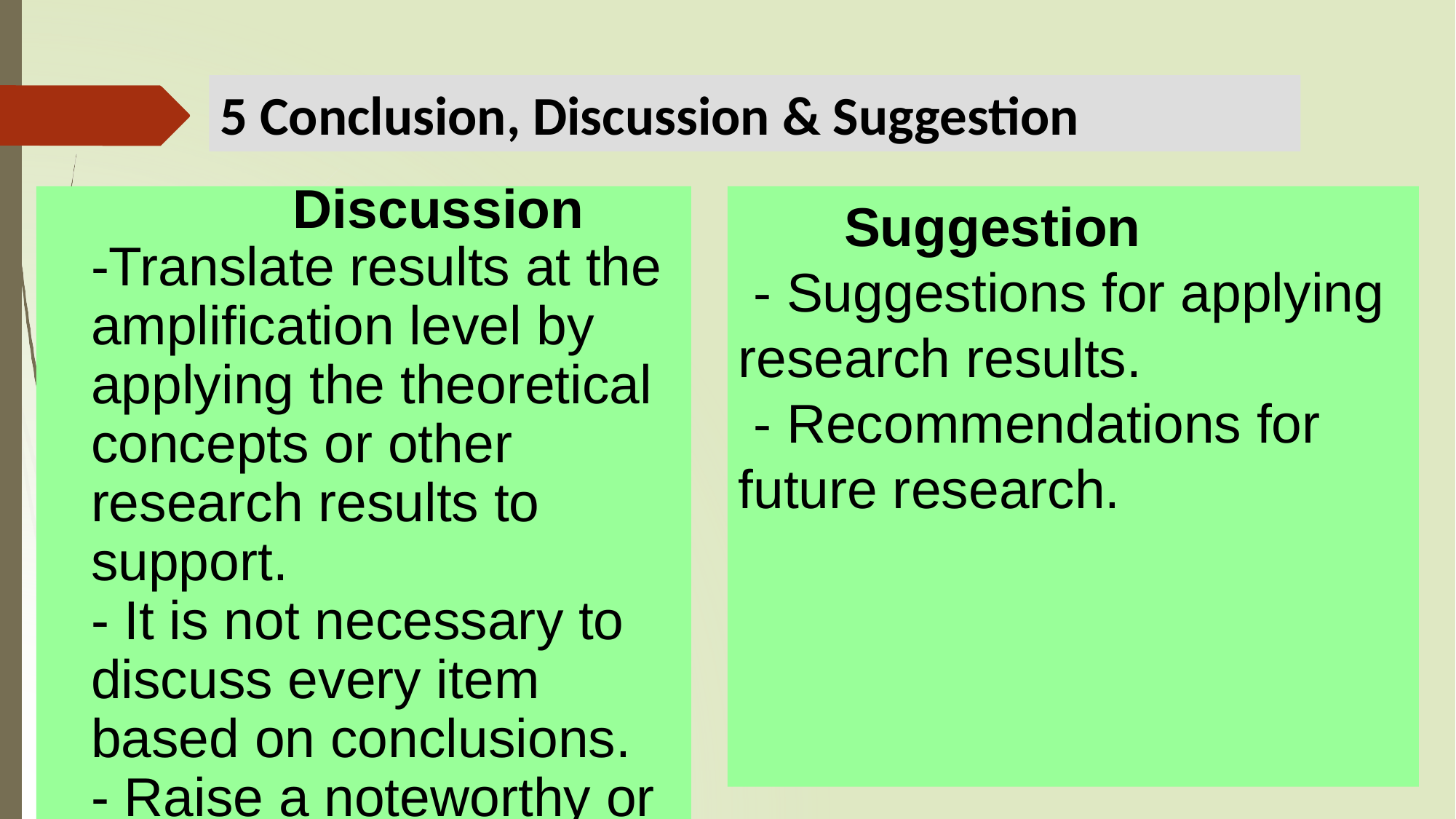

5 Conclusion, Discussion & Suggestion
                 Discussion
-Translate results at the amplification level by applying the theoretical concepts or other research results to support.
- It is not necessary to discuss every item based on conclusions.
- Raise a noteworthy or outstanding point.
       Suggestion
 - Suggestions for applying research results.
 - Recommendations for future research.